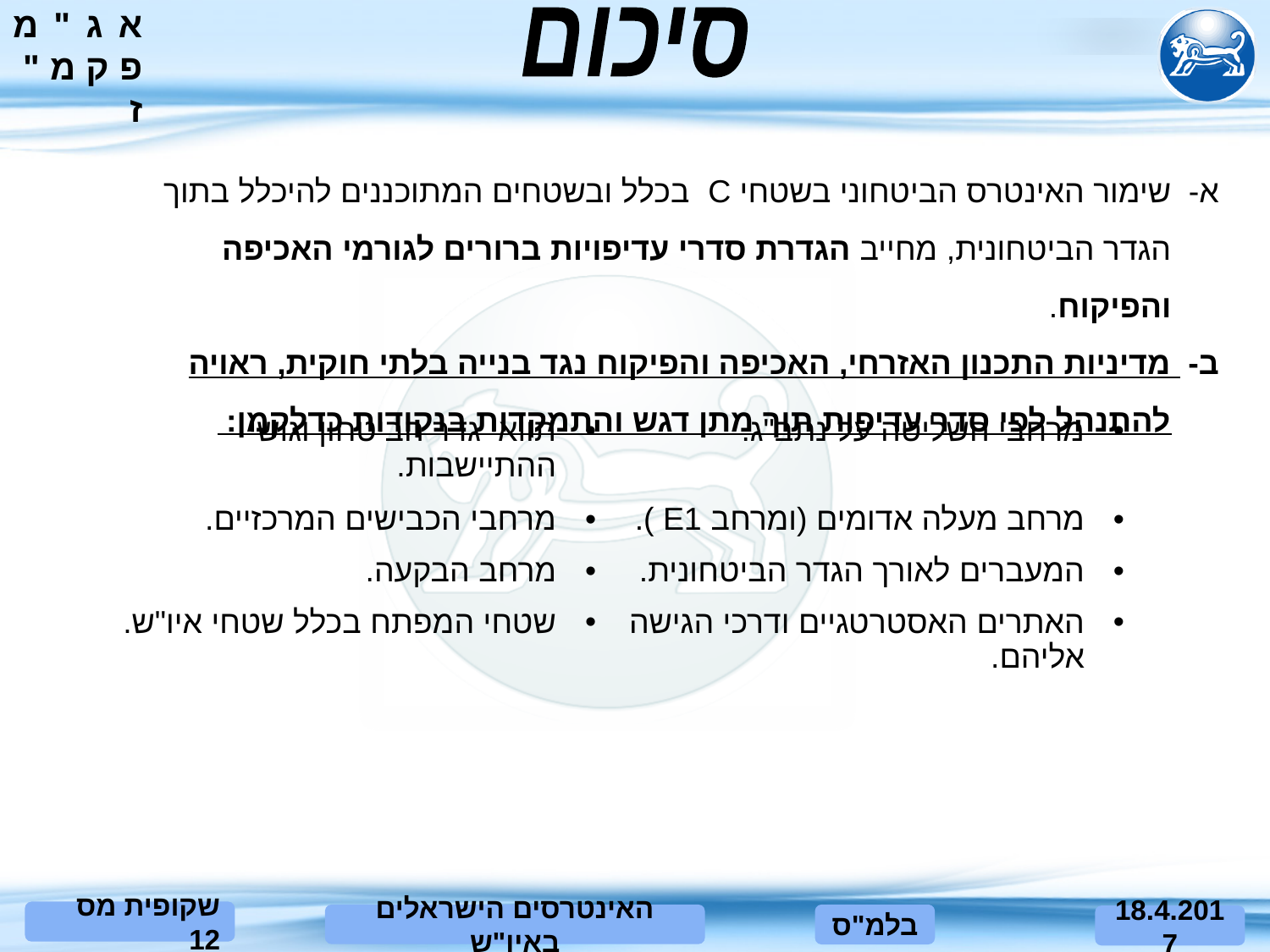

סיכום
שימור האינטרס הביטחוני בשטחי C  בכלל ובשטחים המתוכננים להיכלל בתוך הגדר הביטחונית, מחייב הגדרת סדרי עדיפויות ברורים לגורמי האכיפה והפיקוח.
מדיניות התכנון האזרחי, האכיפה והפיקוח נגד בנייה בלתי חוקית, ראויה להתנהל לפי סדר עדיפות תוך מתן דגש והתמקדות בנקודות כדלקמן:
| תוואי גדר הביטחון וגושי ההתיישבות. | מרחבי השליטה על נתב"ג. |
| --- | --- |
| מרחבי הכבישים המרכזיים. | מרחב מעלה אדומים (ומרחב E1 ). |
| מרחב הבקעה. | המעברים לאורך הגדר הביטחונית. |
| שטחי המפתח בכלל שטחי איו"ש. | האתרים האסטרטגיים ודרכי הגישה אליהם. |